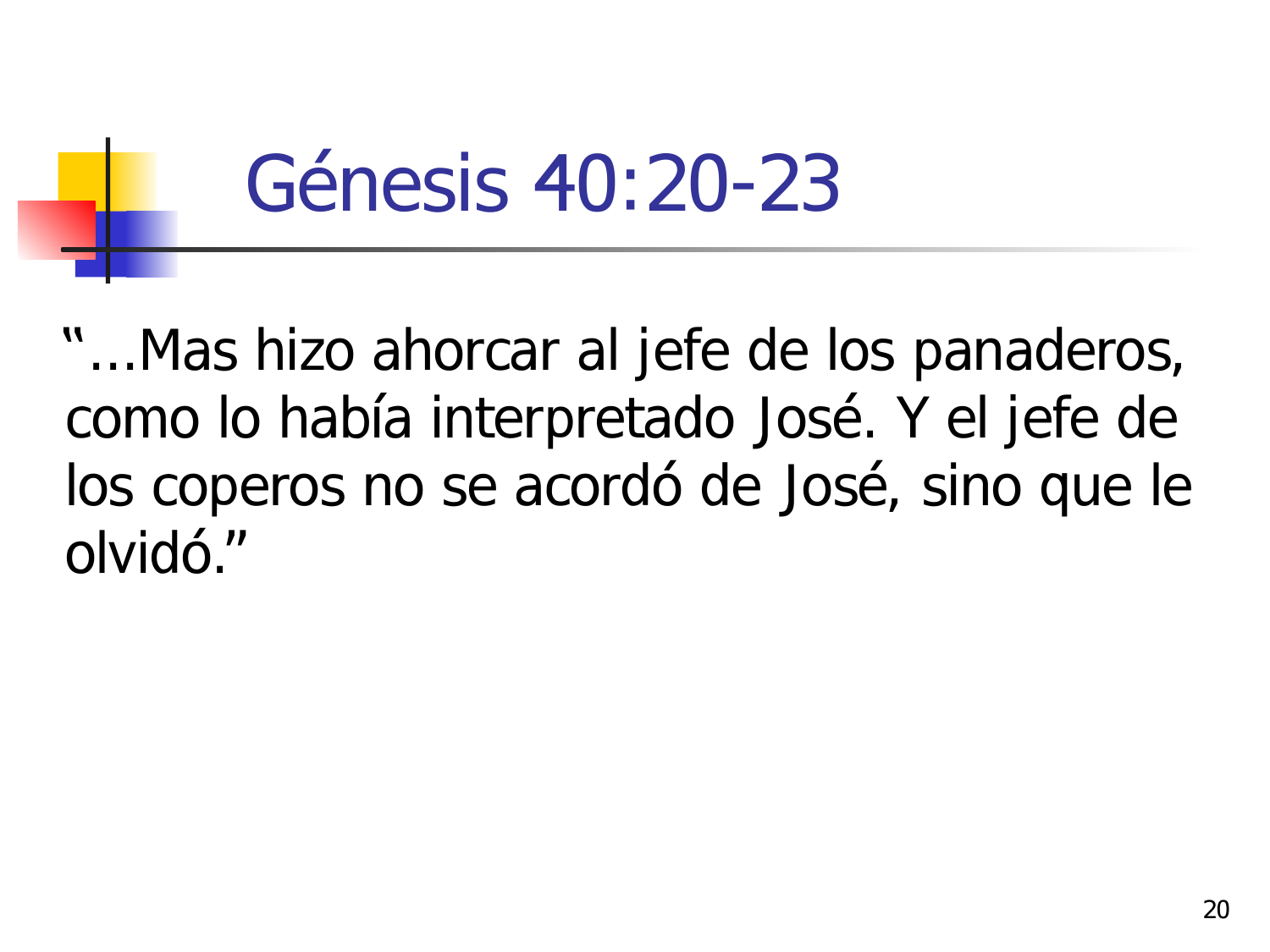

# Génesis 40:20-23
“...Mas hizo ahorcar al jefe de los panaderos, como lo había interpretado José. Y el jefe de los coperos no se acordó de José, sino que le olvidó.”
20